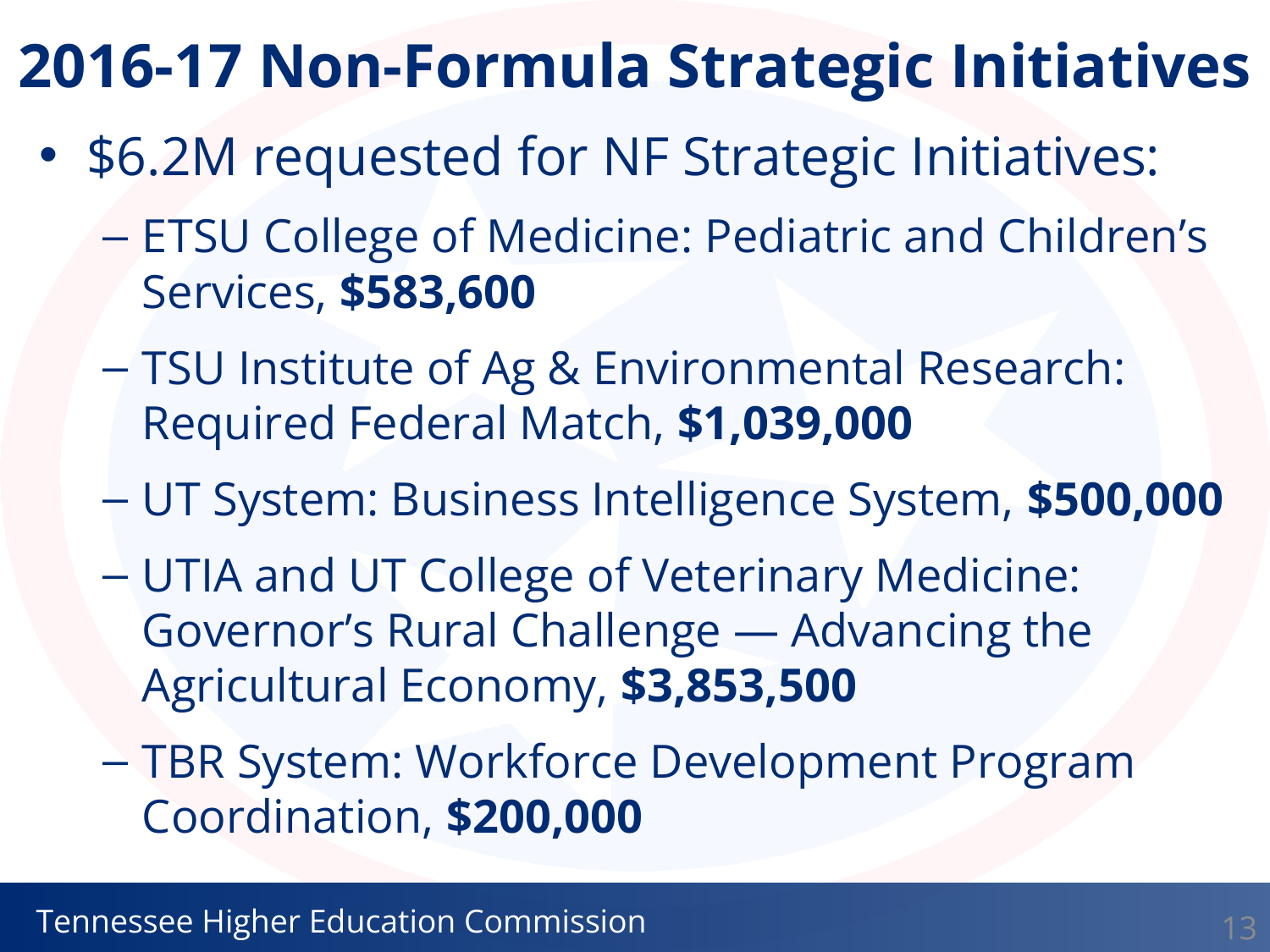

2016-17 Non-Formula Strategic Initiatives
$6.2M requested for NF Strategic Initiatives:
ETSU College of Medicine: Pediatric and Children’s Services, $583,600
TSU Institute of Ag & Environmental Research: Required Federal Match, $1,039,000
UT System: Business Intelligence System, $500,000
UTIA and UT College of Veterinary Medicine: Governor’s Rural Challenge — Advancing the Agricultural Economy, $3,853,500
TBR System: Workforce Development Program Coordination, $200,000

13